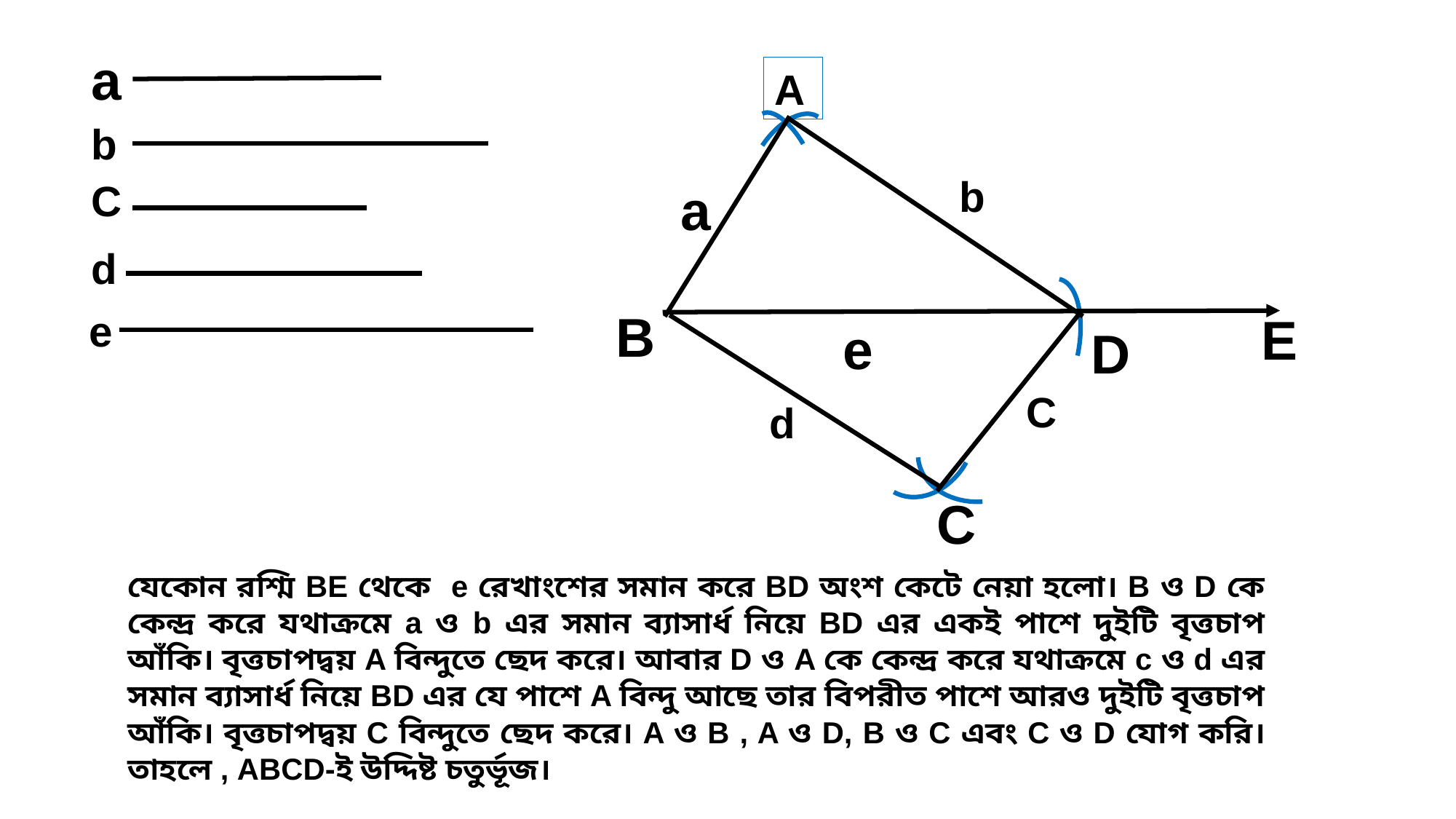

a
A

b

b
C
a
d

B
e
E
e
D
C

d

C
যেকোন রশ্মি BE থেকে  e রেখাংশের সমান করে BD অংশ কেটে নেয়া হলো। B ও D কে কেন্দ্র করে যথাক্রমে a ও b এর সমান ব্যাসার্ধ নিয়ে BD এর একই পাশে দুইটি বৃত্তচাপ আঁকি। বৃত্তচাপদ্বয় A বিন্দুতে ছেদ করে। আবার D ও A কে কেন্দ্র করে যথাক্রমে c ও d এর সমান ব্যাসার্ধ নিয়ে BD এর যে পাশে A বিন্দু আছে তার বিপরীত পাশে আরও দুইটি বৃত্তচাপ আঁকি। বৃত্তচাপদ্বয় C বিন্দুতে ছেদ করে। A ও B , A ও D, B ও C এবং C ও D যোগ করি। তাহলে , ABCD-ই উদ্দিষ্ট চতুর্ভূজ।